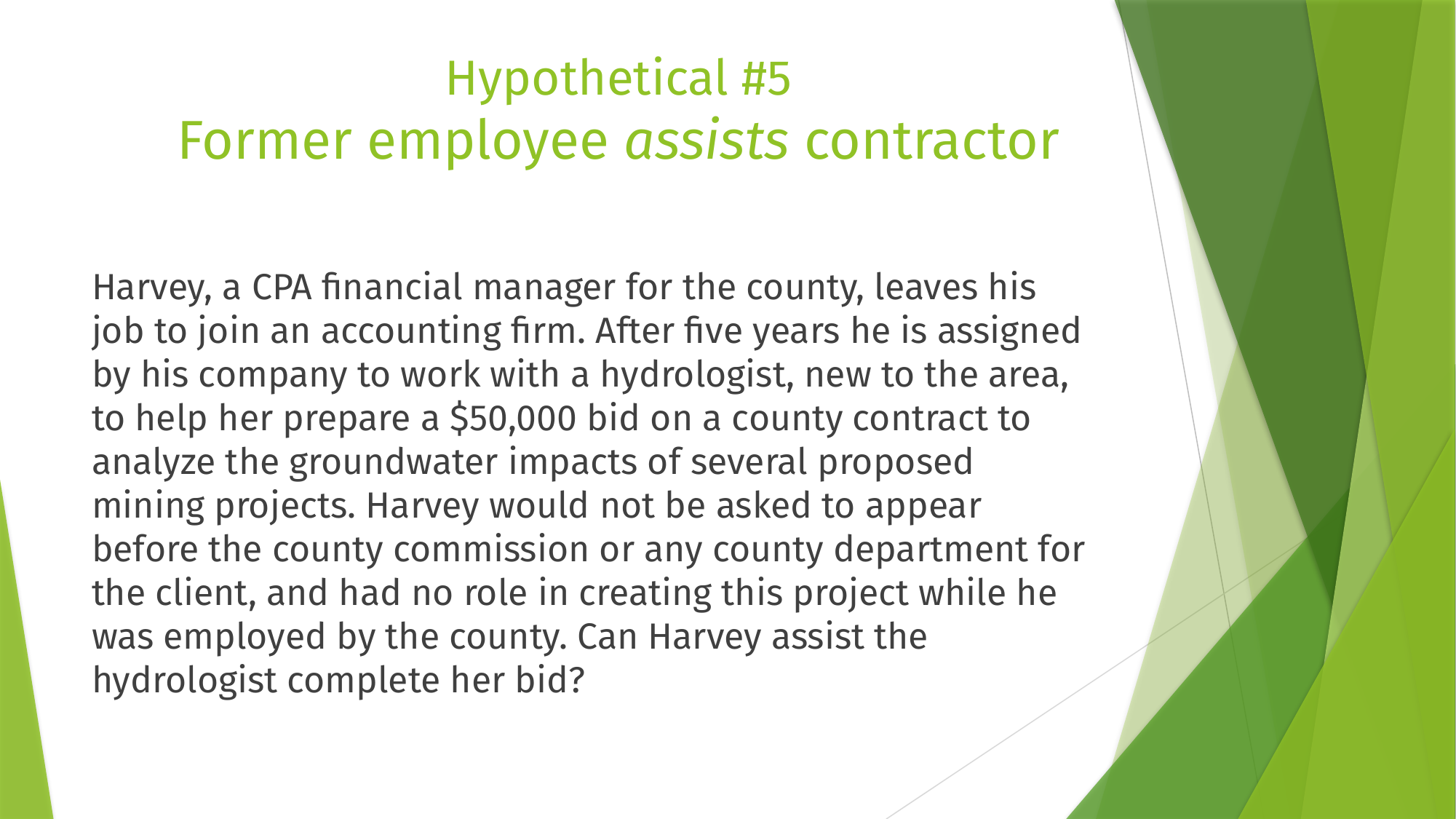

# Hypothetical #5 Former employee assists contractor
Harvey, a CPA financial manager for the county, leaves his job to join an accounting firm. After five years he is assigned by his company to work with a hydrologist, new to the area, to help her prepare a $50,000 bid on a county contract to analyze the groundwater impacts of several proposed mining projects. Harvey would not be asked to appear before the county commission or any county department for the client, and had no role in creating this project while he was employed by the county. Can Harvey assist the hydrologist complete her bid?